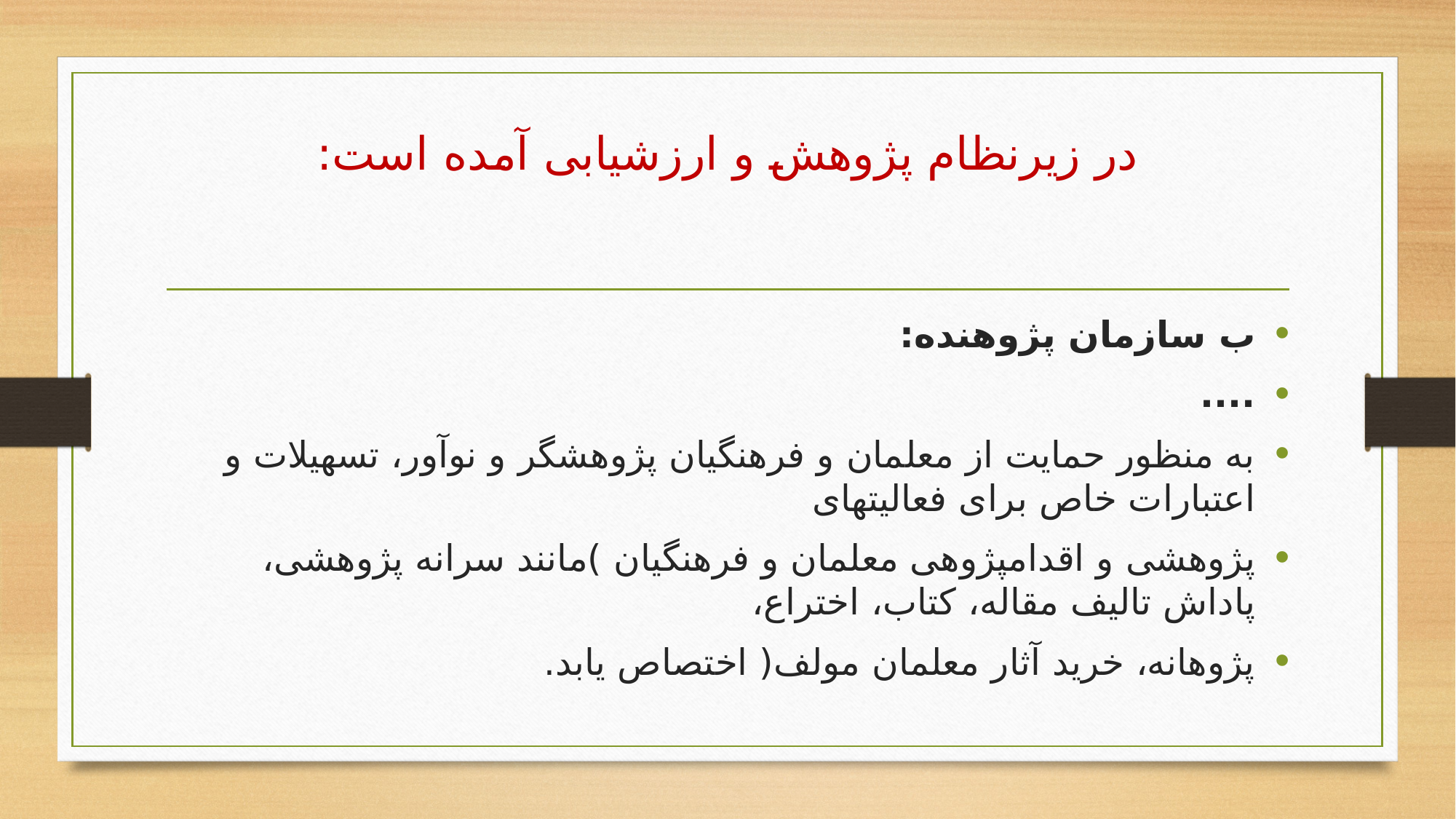

# در زیرنظام پژوهش و ارزشیابی آمده است:
ب سازمان پژوهنده:
....
به منظور حمایت از معلمان و فرهنگیان پژوهشگر و نوآور، تسهیلات و اعتبارات خاص برای فعالیتهای
پژوهشی و اقدام­پژوهی معلمان و فرهنگیان )مانند سرانه پژوهشی، پاداش تالیف مقاله، کتاب، اختراع،
پژوهانه، خرید آثار معلمان مولف( اختصاص یابد.